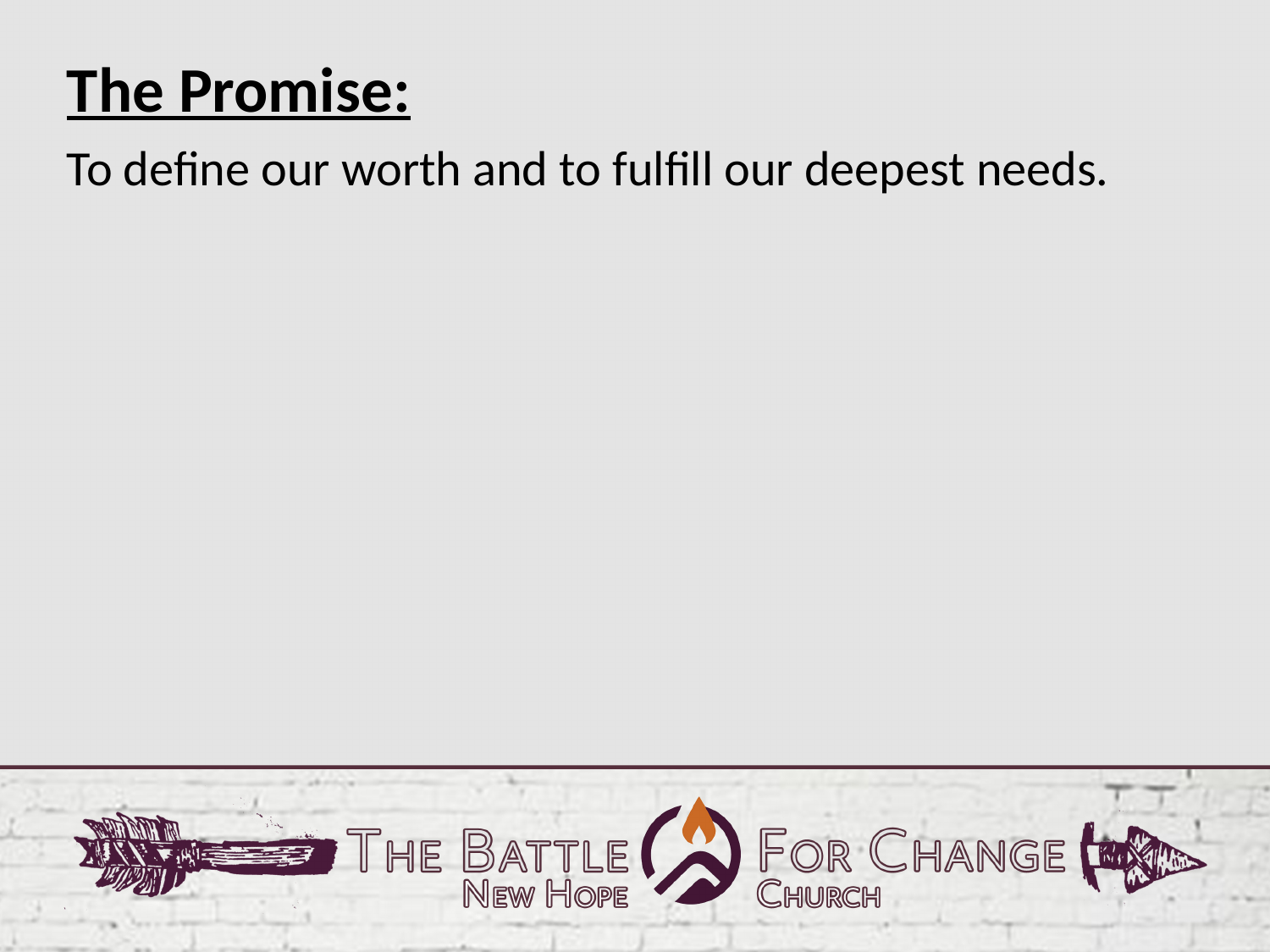

The Promise:
To define our worth and to fulfill our deepest needs.